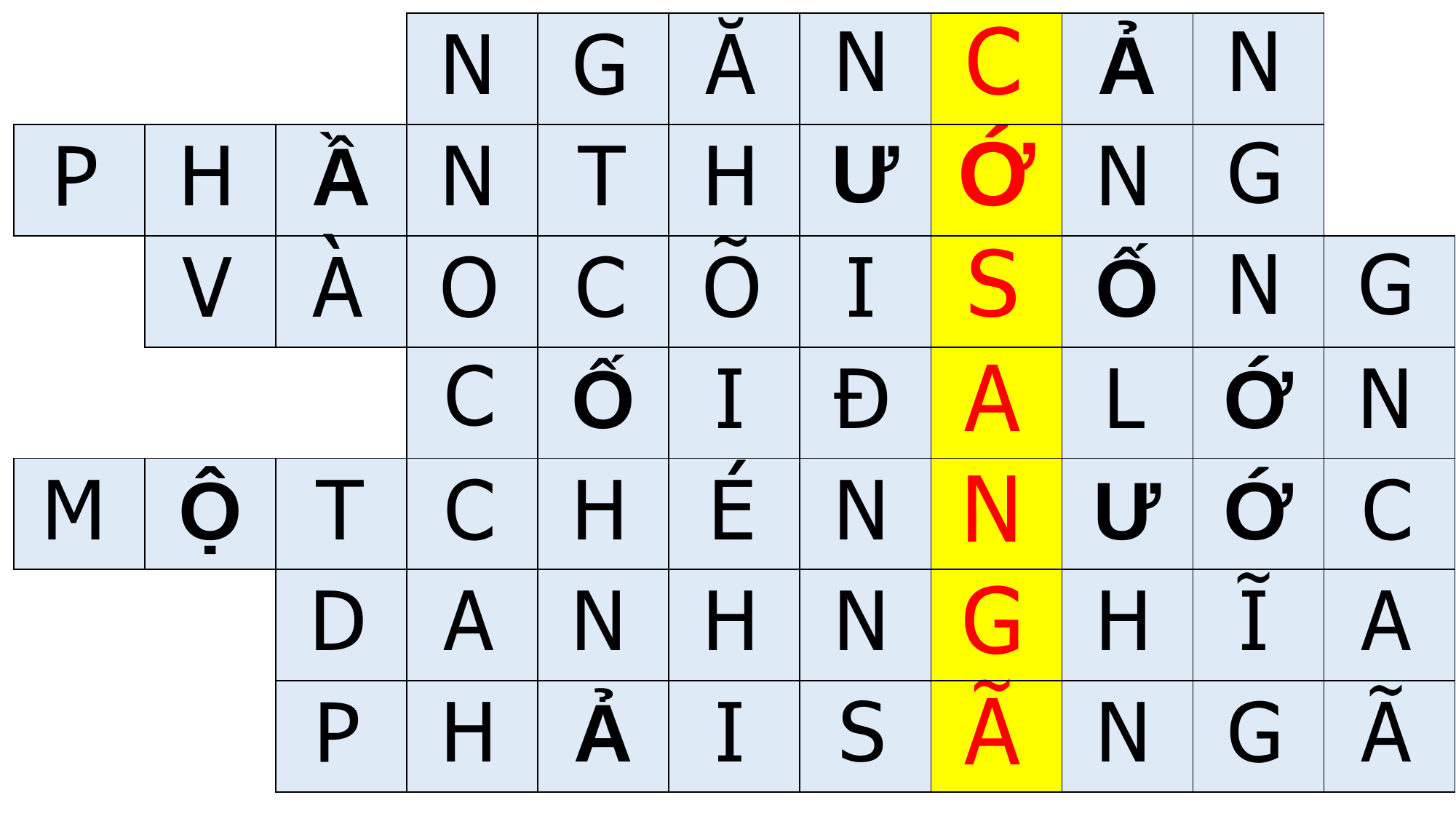

|  |  |  | N | G | Ă | N | C | Ả | N |  |
| --- | --- | --- | --- | --- | --- | --- | --- | --- | --- | --- |
| P | H | Ầ | N | T | H | Ư | Ớ | N | G |  |
|  | V | À | O | C | Õ | I | S | Ố | N | G |
|  |  |  | C | Ố | I | Đ | A | L | Ớ | N |
| M | Ộ | T | C | H | É | N | N | Ư | Ớ | C |
|  |  | D | A | N | H | N | G | H | Ĩ | A |
|  |  | P | H | Ả | I | S | Ã | N | G | Ã |